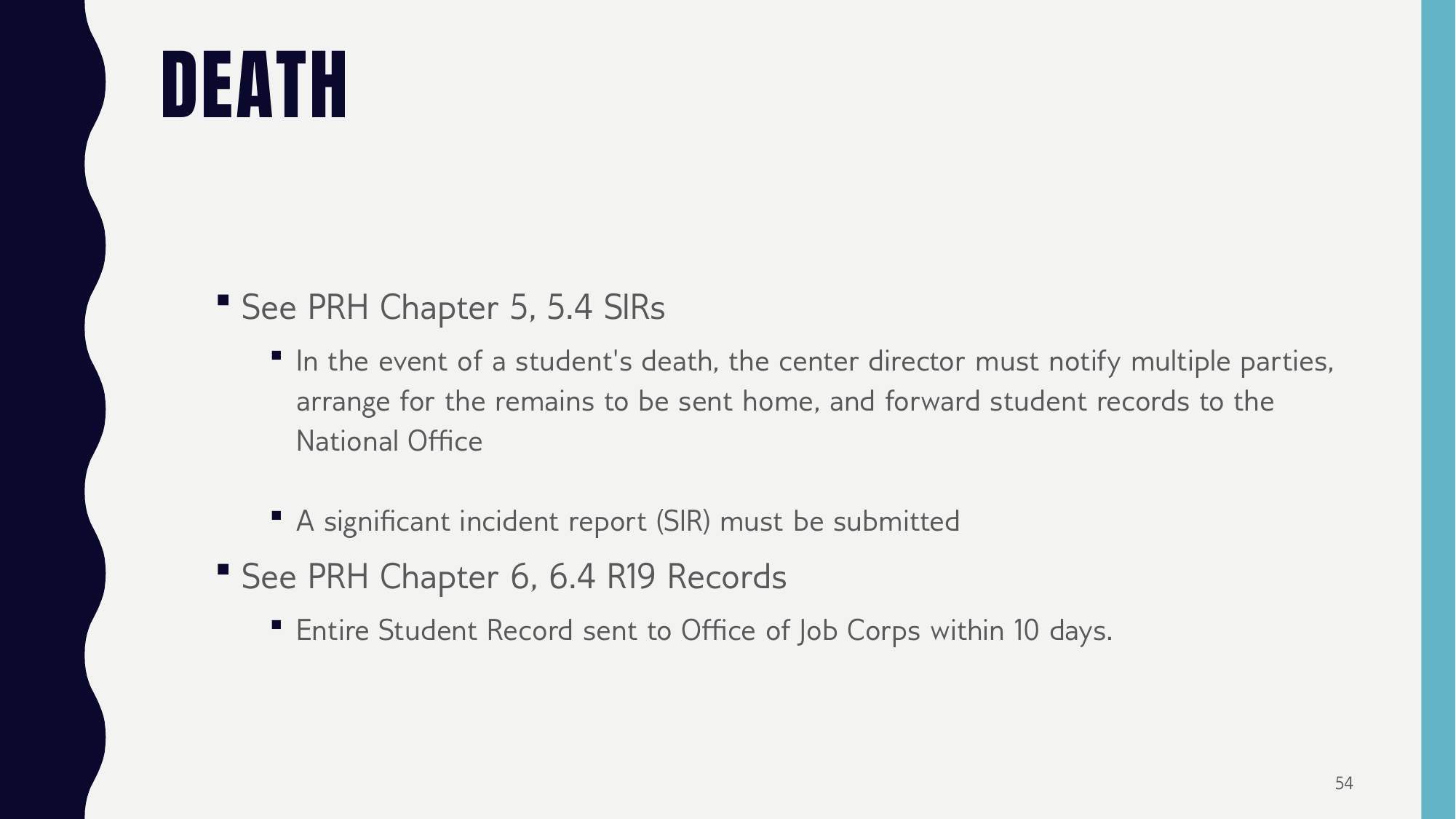

# Death
See PRH Chapter 5, 5.4 SIRs
In the event of a student's death, the center director must notify multiple parties, arrange for the remains to be sent home, and forward student records to the National Office

A significant incident report (SIR) must be submitted
See PRH Chapter 6, 6.4 R19 Records
Entire Student Record sent to Office of Job Corps within 10 days.

54